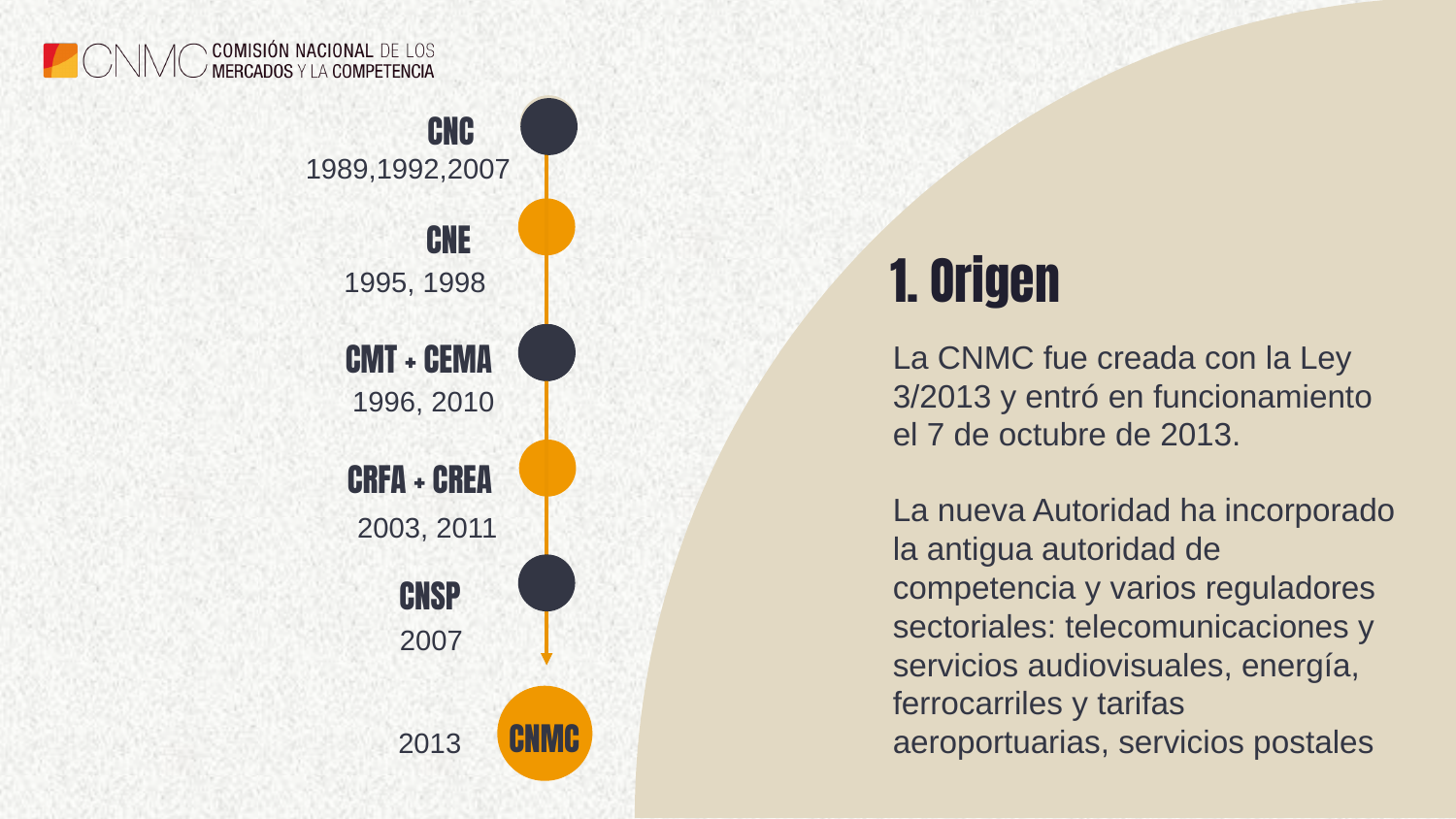

CNC

1989,1992,2007

CNE
1. Origen
1995, 1998
# CMT + CEMA
La CNMC fue creada con la Ley 3/2013 y entró en funcionamiento el 7 de octubre de 2013.
La nueva Autoridad ha incorporado la antigua autoridad de competencia y varios reguladores sectoriales: telecomunicaciones y servicios audiovisuales, energía, ferrocarriles y tarifas aeroportuarias, servicios postales

1996, 2010
CRFA + CREA

2003, 2011
CNSP

2007

CNMC
2013